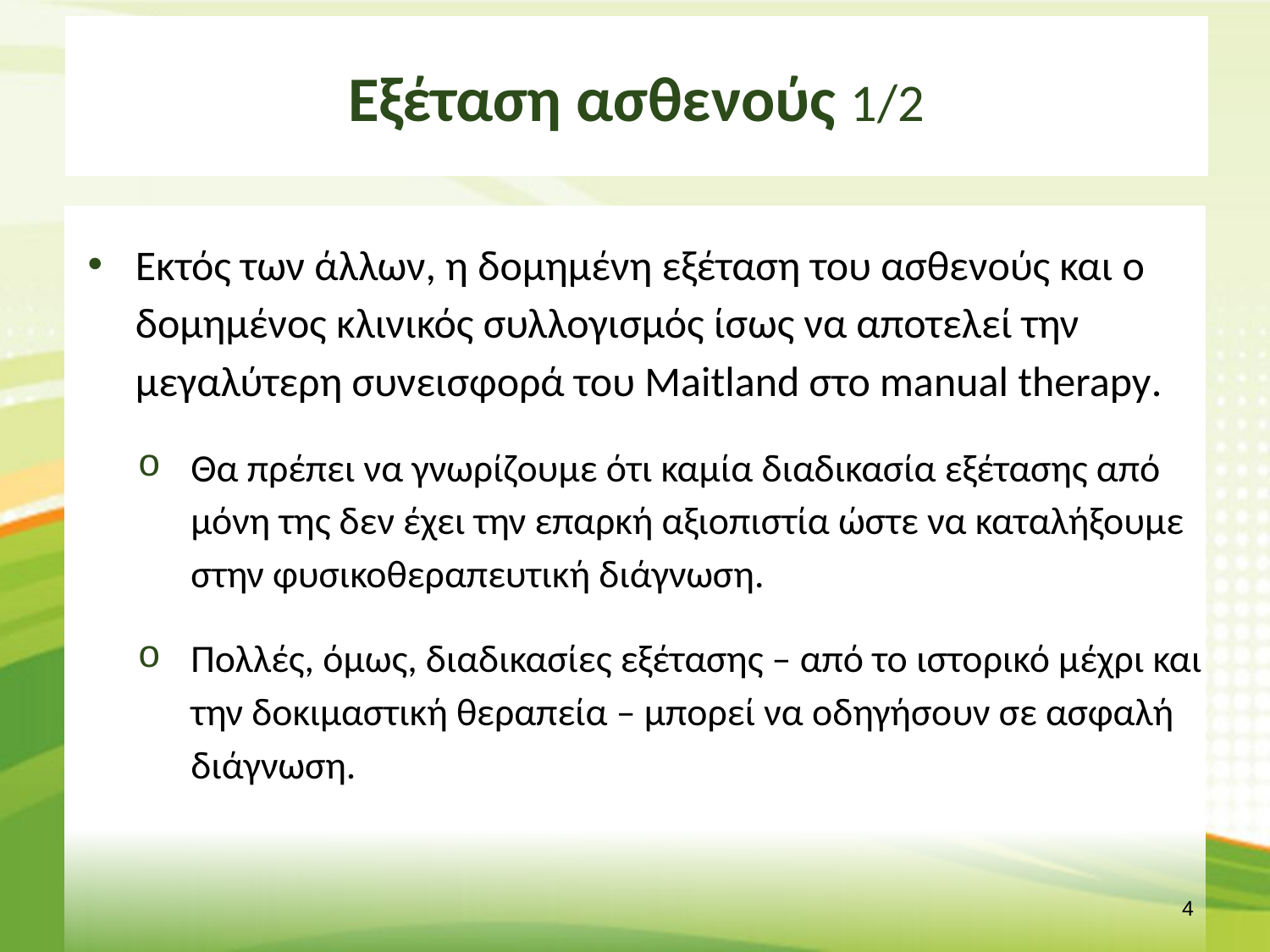

# Εξέταση ασθενούς 1/2
Εκτός των άλλων, η δομημένη εξέταση του ασθενούς και ο δομημένος κλινικός συλλογισμός ίσως να αποτελεί την μεγαλύτερη συνεισφορά του Maitland στο manual therapy.
Θα πρέπει να γνωρίζουμε ότι καμία διαδικασία εξέτασης από μόνη της δεν έχει την επαρκή αξιοπιστία ώστε να καταλήξουμε στην φυσικοθεραπευτική διάγνωση.
Πολλές, όμως, διαδικασίες εξέτασης – από το ιστορικό μέχρι και την δοκιμαστική θεραπεία – μπορεί να οδηγήσουν σε ασφαλή διάγνωση.
4